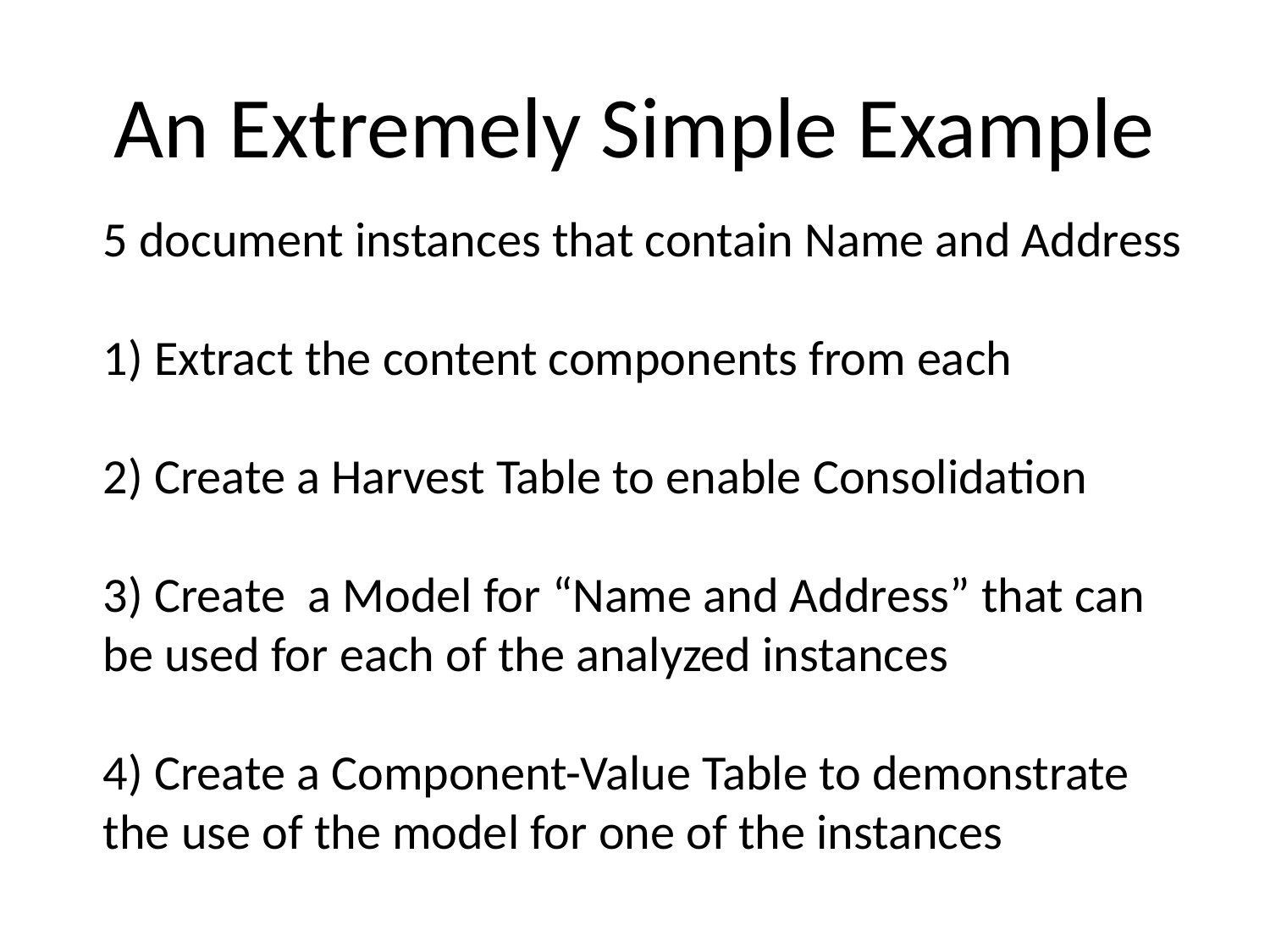

# An Extremely Simple Example
5 document instances that contain Name and Address

1) Extract the content components from each

2) Create a Harvest Table to enable Consolidation

3) Create  a Model for “Name and Address” that can be used for each of the analyzed instances

4) Create a Component-Value Table to demonstrate the use of the model for one of the instances